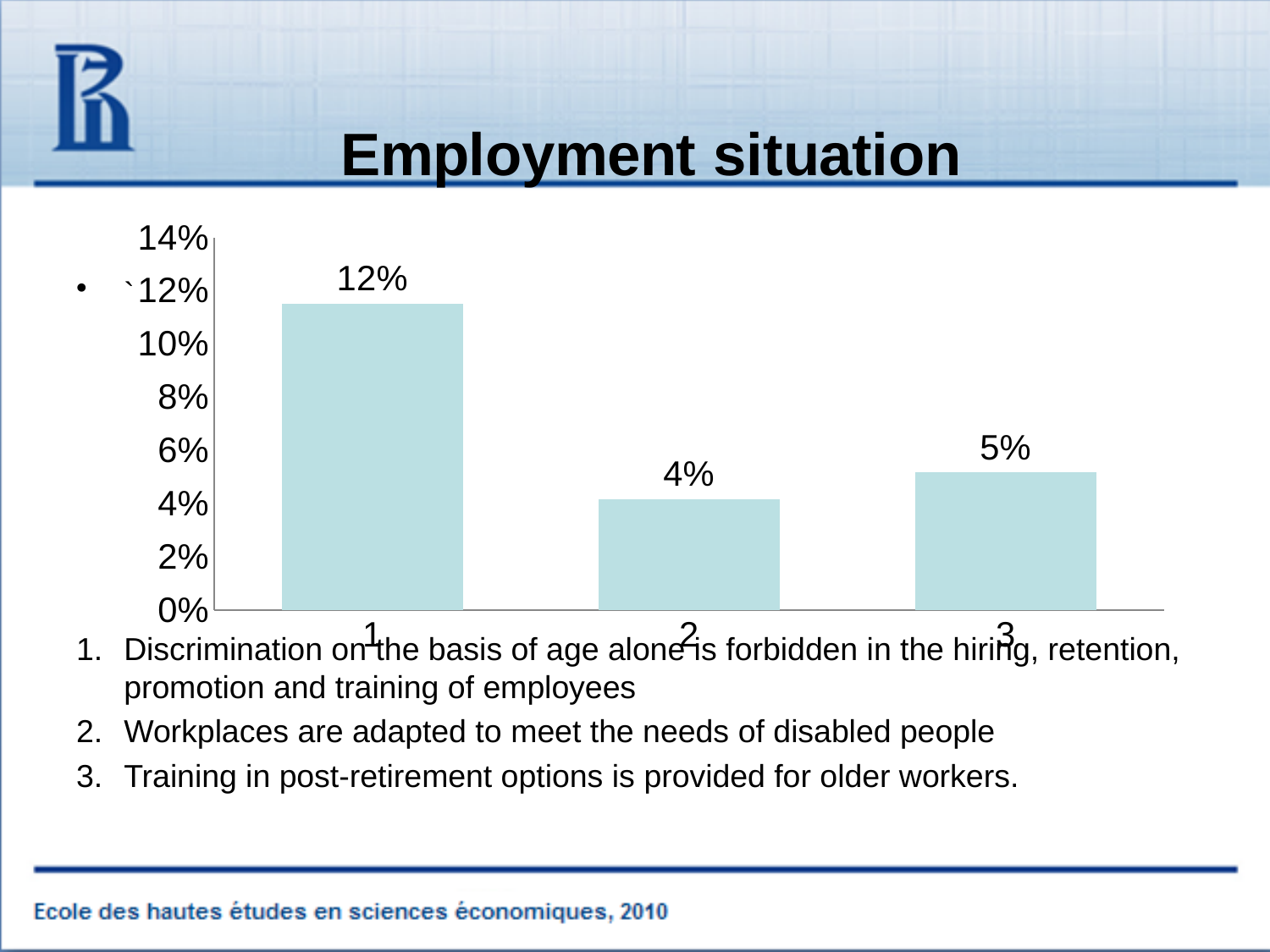

### Chart: Employment situation

| Category |  |
|---|---|
`

Discrimination on the basis of age alone is forbidden in the hiring, retention, promotion and training of employees
Workplaces are adapted to meet the needs of disabled people
Training in post-retirement options is provided for older workers.